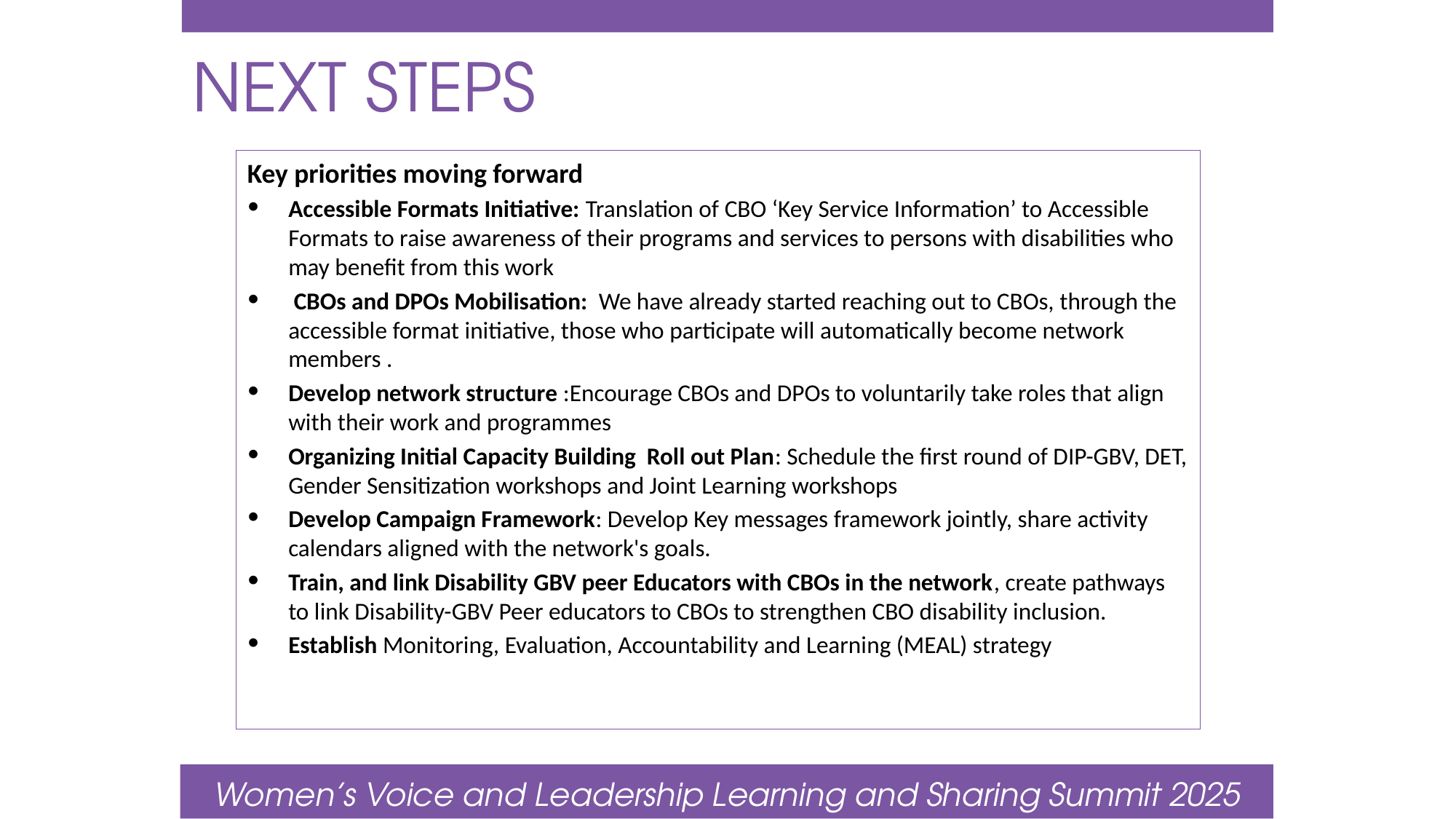

Women’s Voice and Leadership Learning and Sharing Summit 2025
# NEXT STEPS
Key priorities moving forward
Accessible Formats Initiative: Translation of CBO ‘Key Service Information’ to Accessible Formats to raise awareness of their programs and services to persons with disabilities who may benefit from this work
 CBOs and DPOs Mobilisation:  We have already started reaching out to CBOs, through the accessible format initiative, those who participate will automatically become network members .
Develop network structure :Encourage CBOs and DPOs to voluntarily take roles that align with their work and programmes
Organizing Initial Capacity Building  Roll out Plan: Schedule the first round of DIP-GBV, DET, Gender Sensitization workshops and Joint Learning workshops
Develop Campaign Framework: Develop Key messages framework jointly, share activity calendars aligned with the network's goals.
Train, and link Disability GBV peer Educators with CBOs in the network, create pathways to link Disability-GBV Peer educators to CBOs to strengthen CBO disability inclusion.
Establish Monitoring, Evaluation, Accountability and Learning (MEAL) strategy